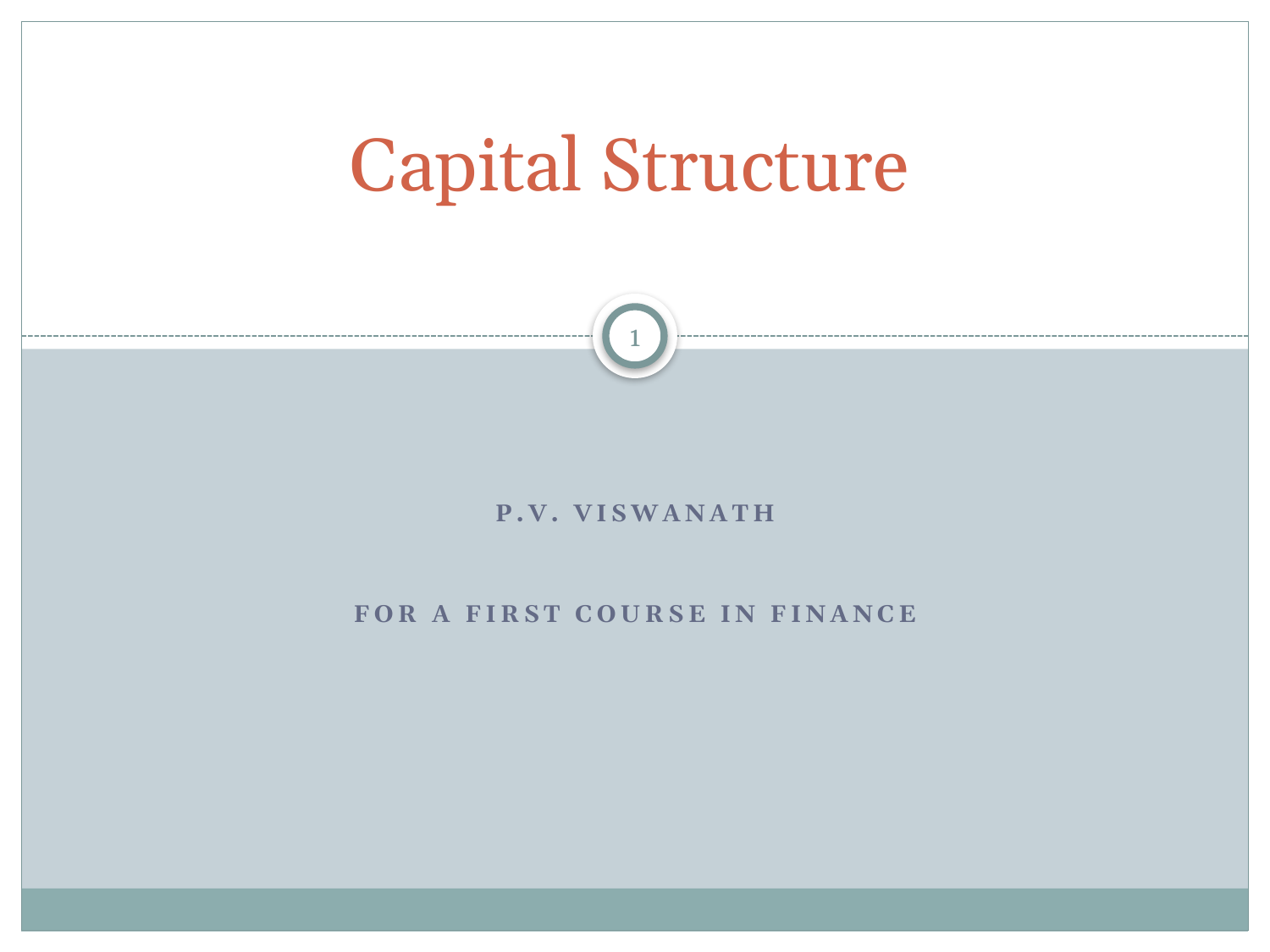

# Capital Structure
1

P.V. Viswanath

For a First Course in Finance